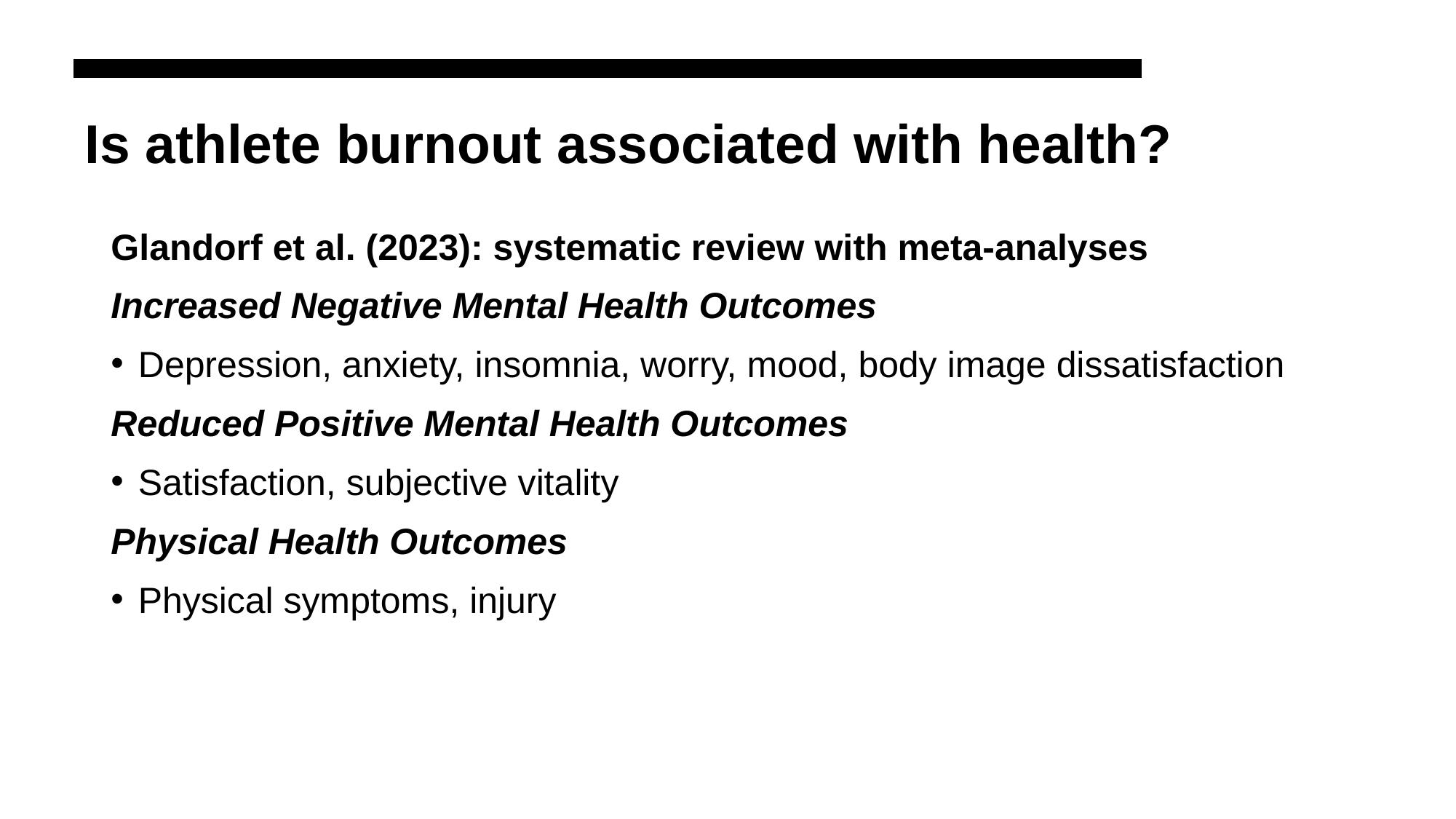

# Is athlete burnout associated with health?
Glandorf et al. (2023): systematic review with meta-analyses
Increased Negative Mental Health Outcomes
Depression, anxiety, insomnia, worry, mood, body image dissatisfaction
Reduced Positive Mental Health Outcomes
Satisfaction, subjective vitality
Physical Health Outcomes
Physical symptoms, injury